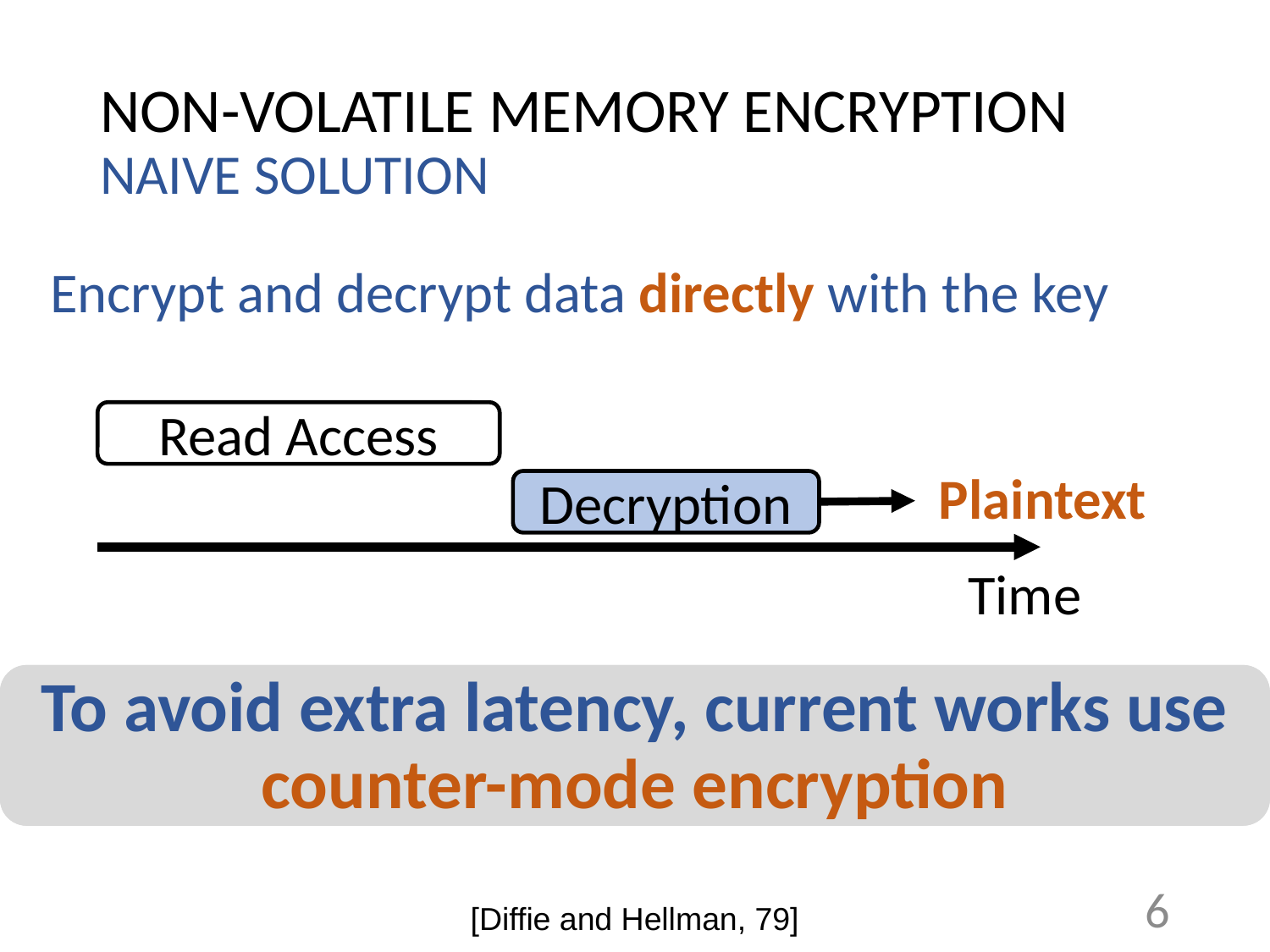

# NON-VOLATILE MEMORY ENCRYPTION NAIVE SOLUTION
Encrypt and decrypt data directly with the key
Read Access
Plaintext
Decryption
Time
To avoid extra latency, current works use counter-mode encryption
Every read access incurs
extra latency for decryption
Timeline for decryption
6
[Diffie and Hellman, 79]